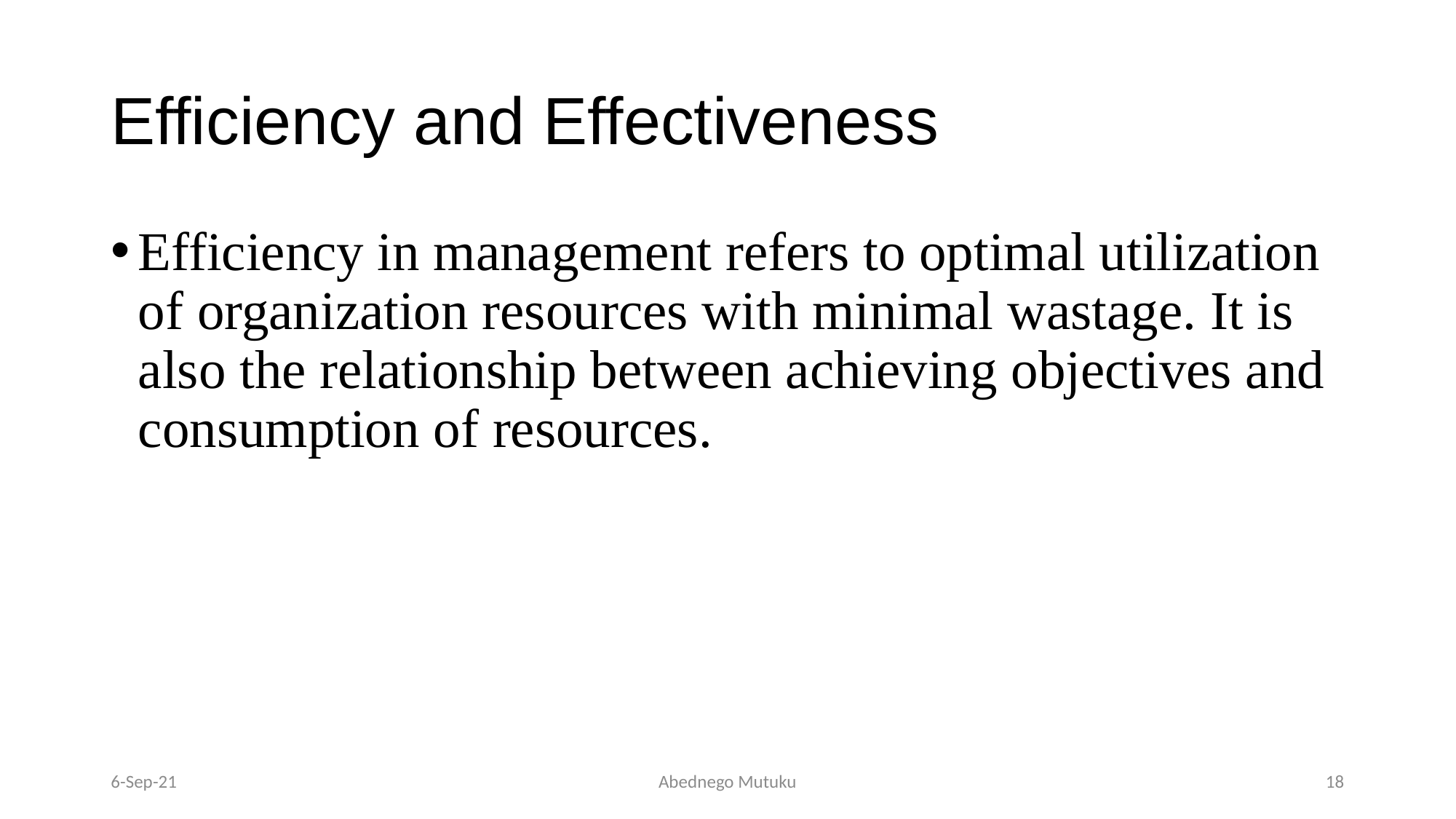

# Efficiency and Effectiveness
Efficiency in management refers to optimal utilization of organization resources with minimal wastage. It is also the relationship between achieving objectives and consumption of resources.
6-Sep-21
Abednego Mutuku
18